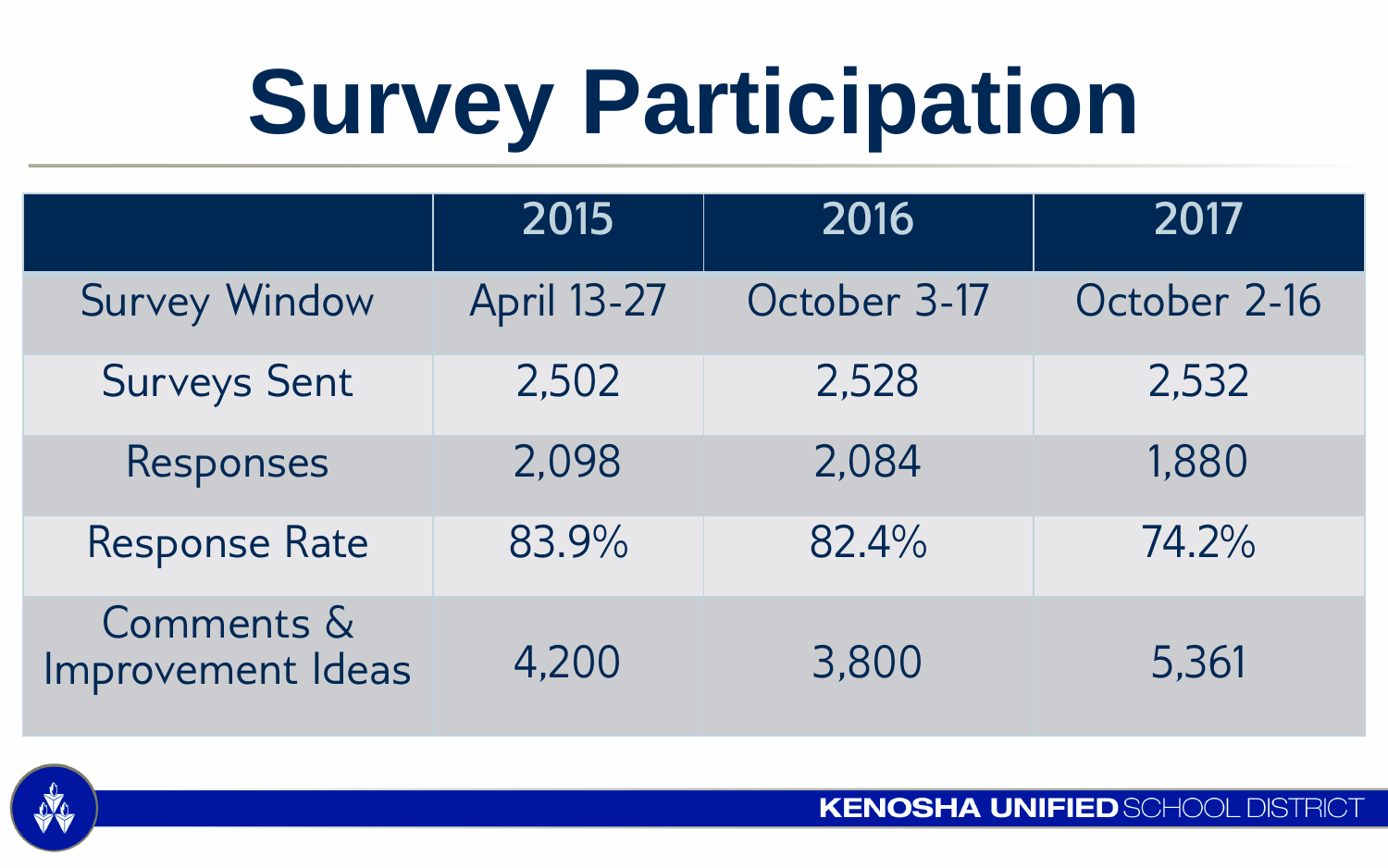

# Survey Participation
|  | 2015 | 2016 | 2017 |
| --- | --- | --- | --- |
| Survey Window | April 13-27 | October 3-17 | October 2-16 |
| Surveys Sent | 2,502 | 2,528 | 2,532 |
| Responses | 2,098 | 2,084 | 1,880 |
| Response Rate | 83.9% | 82.4% | 74.2% |
| Comments & Improvement Ideas | 4,200 | 3,800 | 5,361 |